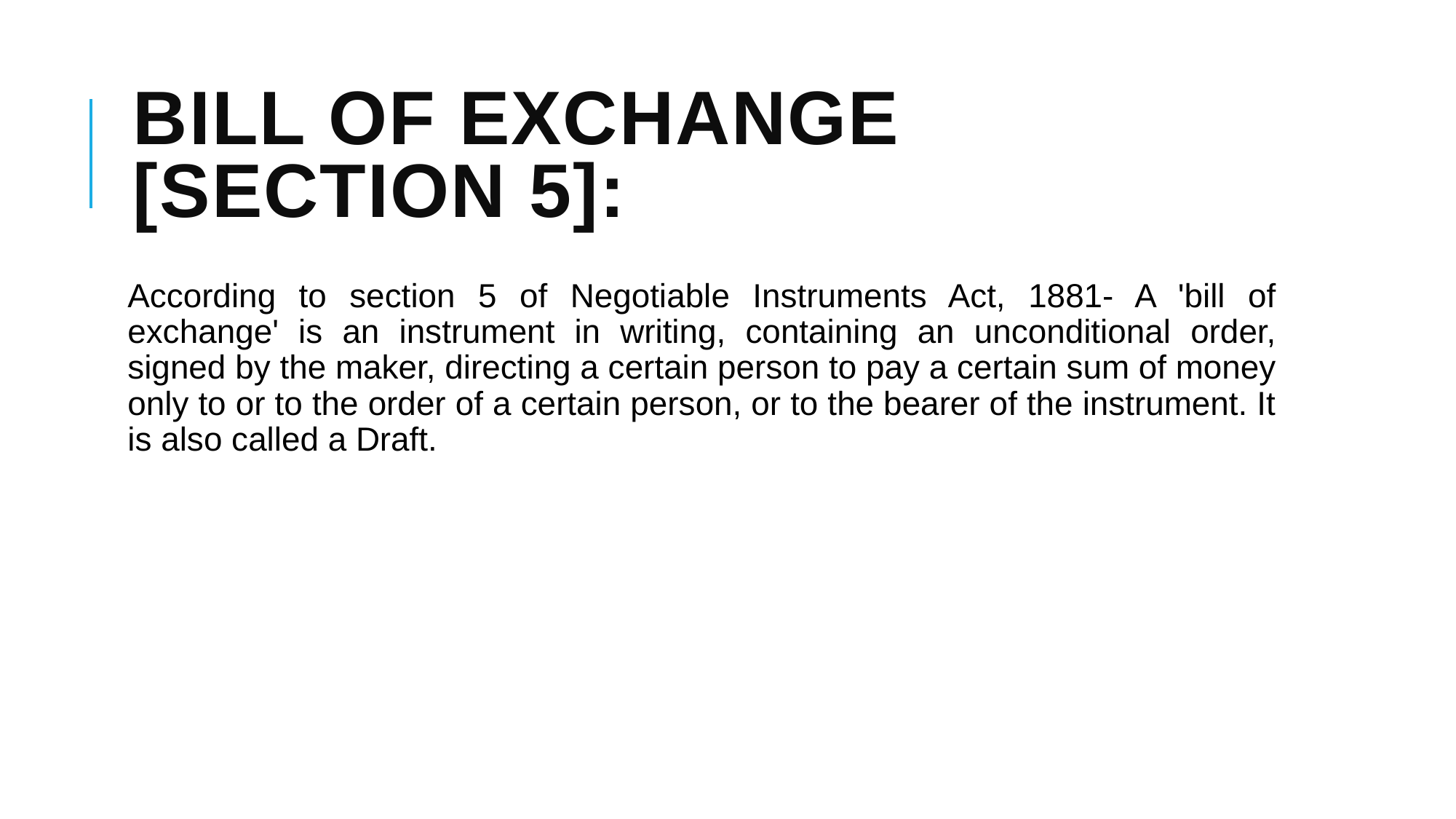

# Bill Of Exchange [Section 5]:
According to section 5 of Negotiable Instruments Act, 1881- A 'bill of exchange' is an instrument in writing, containing an unconditional order, signed by the maker, directing a certain person to pay a certain sum of money only to or to the order of a certain person, or to the bearer of the instrument. It is also called a Draft.